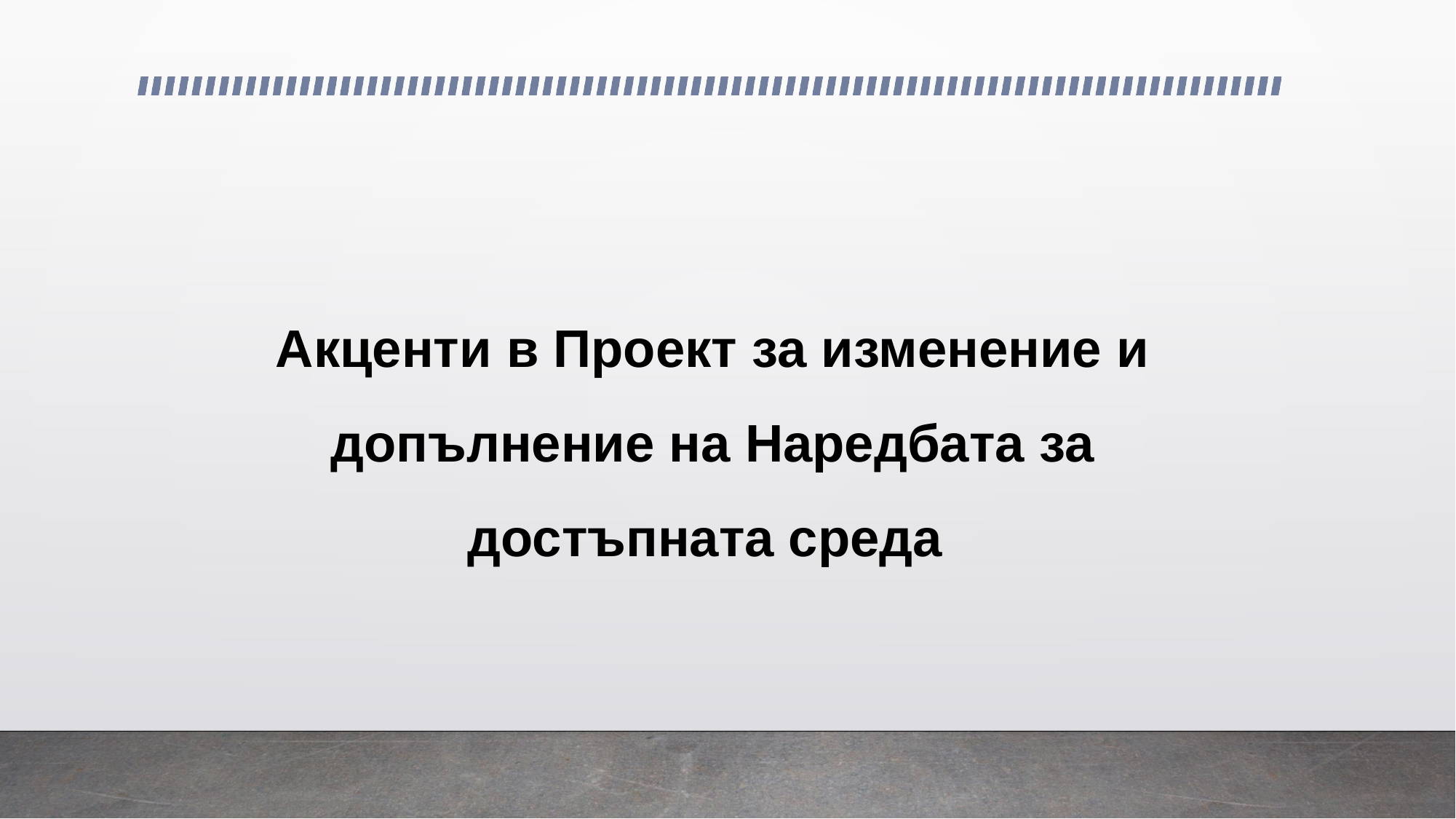

# Акценти в Проект за изменение и допълнение на Наредбата за достъпната среда